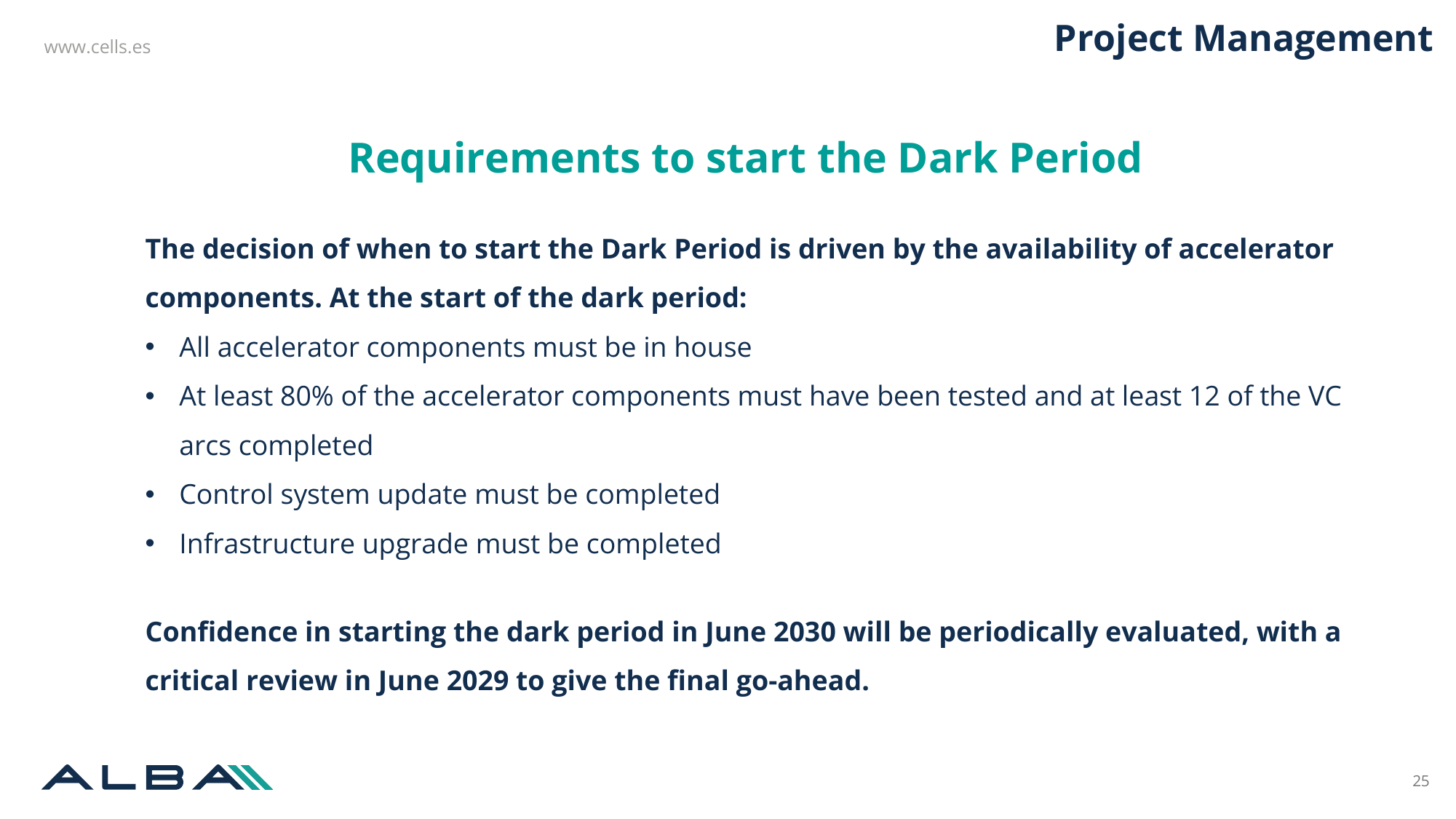

Project Management
Requirements to start the Dark Period
The decision of when to start the Dark Period is driven by the availability of accelerator components. At the start of the dark period:
All accelerator components must be in house
At least 80% of the accelerator components must have been tested and at least 12 of the VC arcs completed
Control system update must be completed
Infrastructure upgrade must be completed

Confidence in starting the dark period in June 2030 will be periodically evaluated, with a critical review in June 2029 to give the final go-ahead.

25